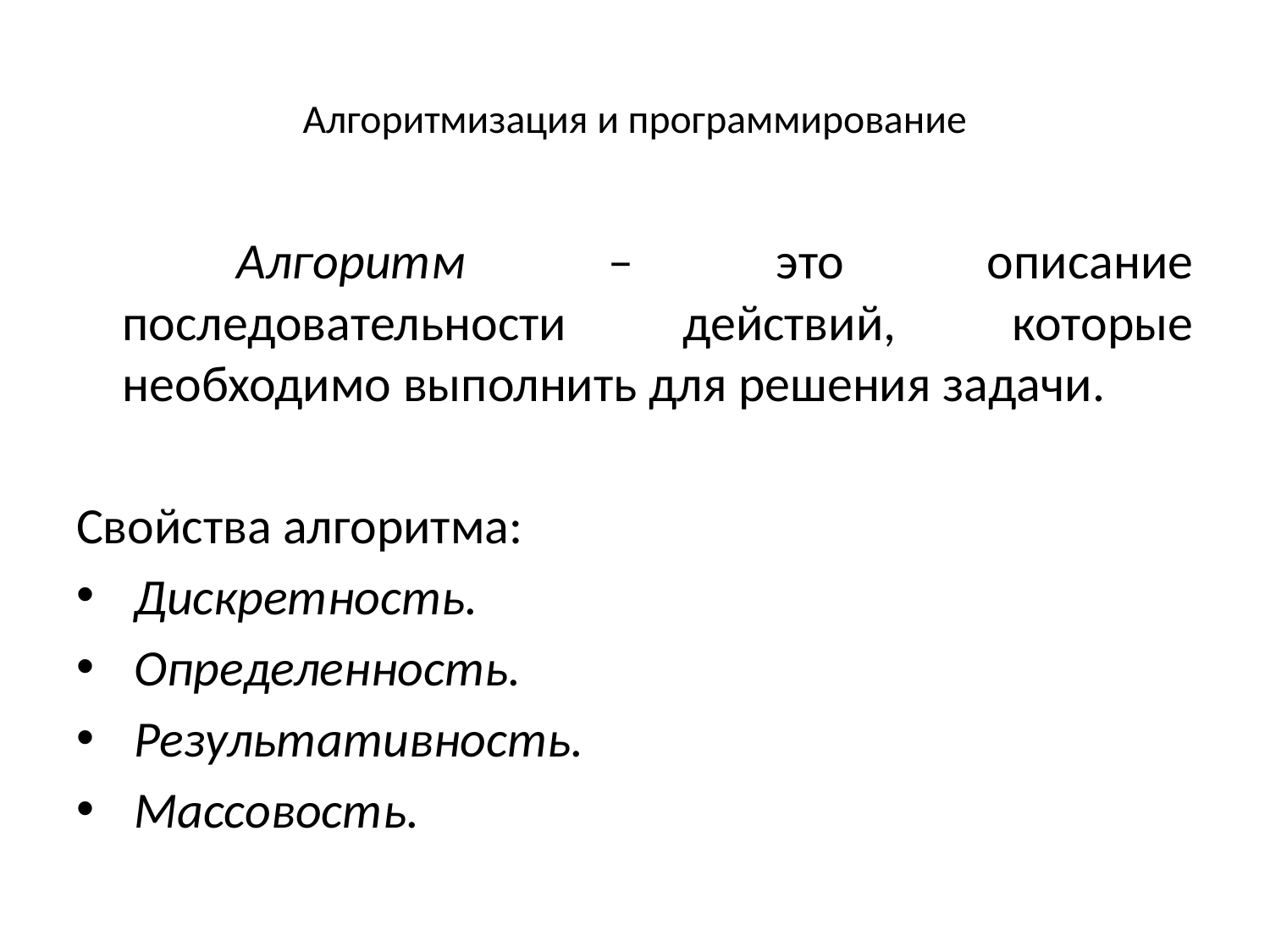

# Алгоритмизация и программирование
		Алгоритм – это описание последовательности действий, которые необходимо выполнить для решения задачи.

Свойства алгоритма:
 Дискретность.
 Определенность.
 Результативность.
 Массовость.